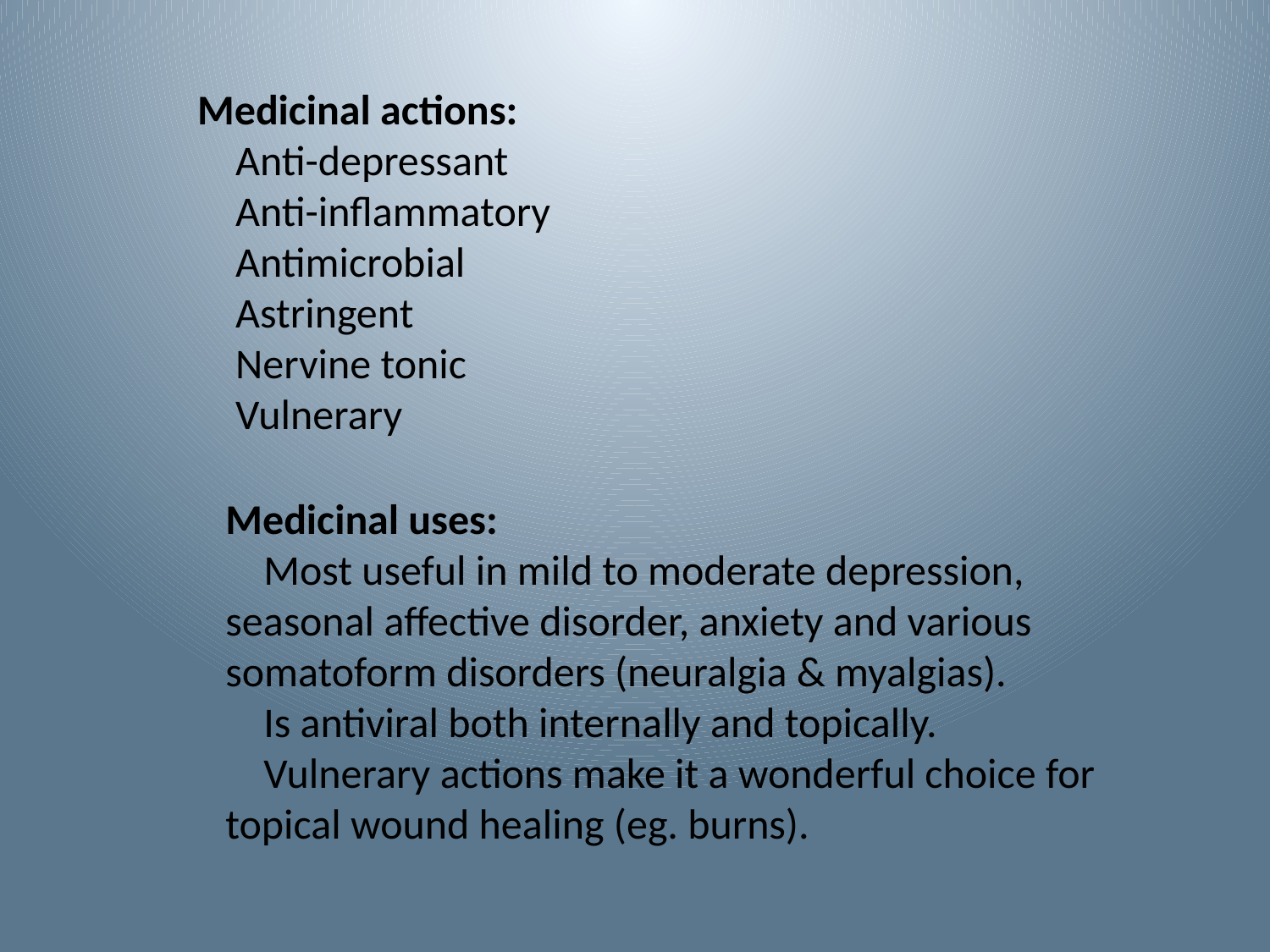

Medicinal actions:
    Anti-depressant
    Anti-inflammatory
    Antimicrobial
    Astringent
    Nervine tonic
    Vulnerary
Medicinal uses:
    Most useful in mild to moderate depression, seasonal affective disorder, anxiety and various somatoform disorders (neuralgia & myalgias).
    Is antiviral both internally and topically.
    Vulnerary actions make it a wonderful choice for topical wound healing (eg. burns).